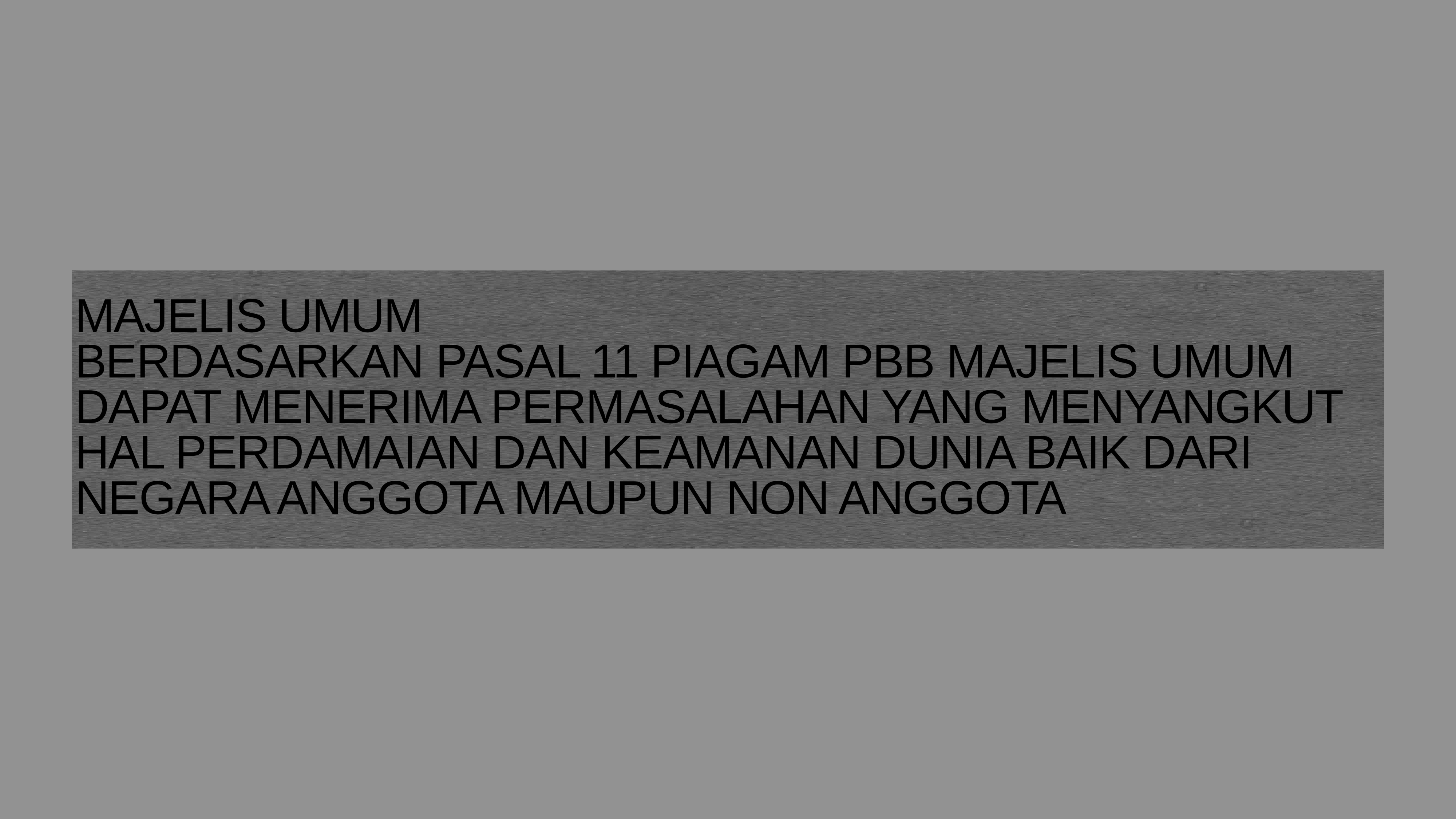

# MAJELIS UMUM
BERDASARKAN PASAL 11 PIAGAM PBB MAJELIS UMUM DAPAT MENERIMA PERMASALAHAN YANG MENYANGKUT HAL PERDAMAIAN DAN KEAMANAN DUNIA BAIK DARI NEGARA ANGGOTA MAUPUN NON ANGGOTA